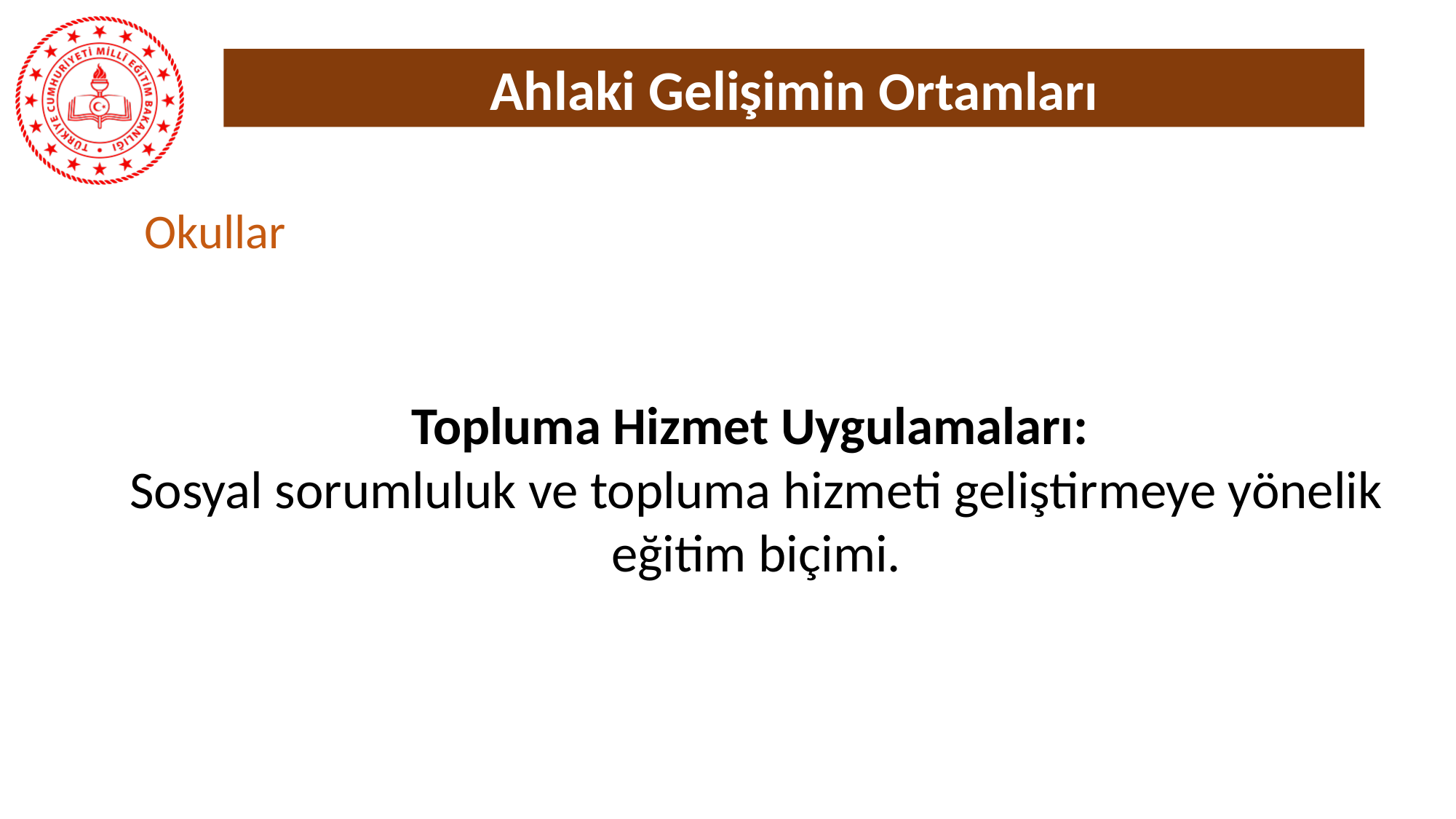

Ahlaki Gelişimin Ortamları
Okullar
Topluma Hizmet Uygulamaları:
Sosyal sorumluluk ve topluma hizmeti geliştirmeye yönelik eğitim biçimi.